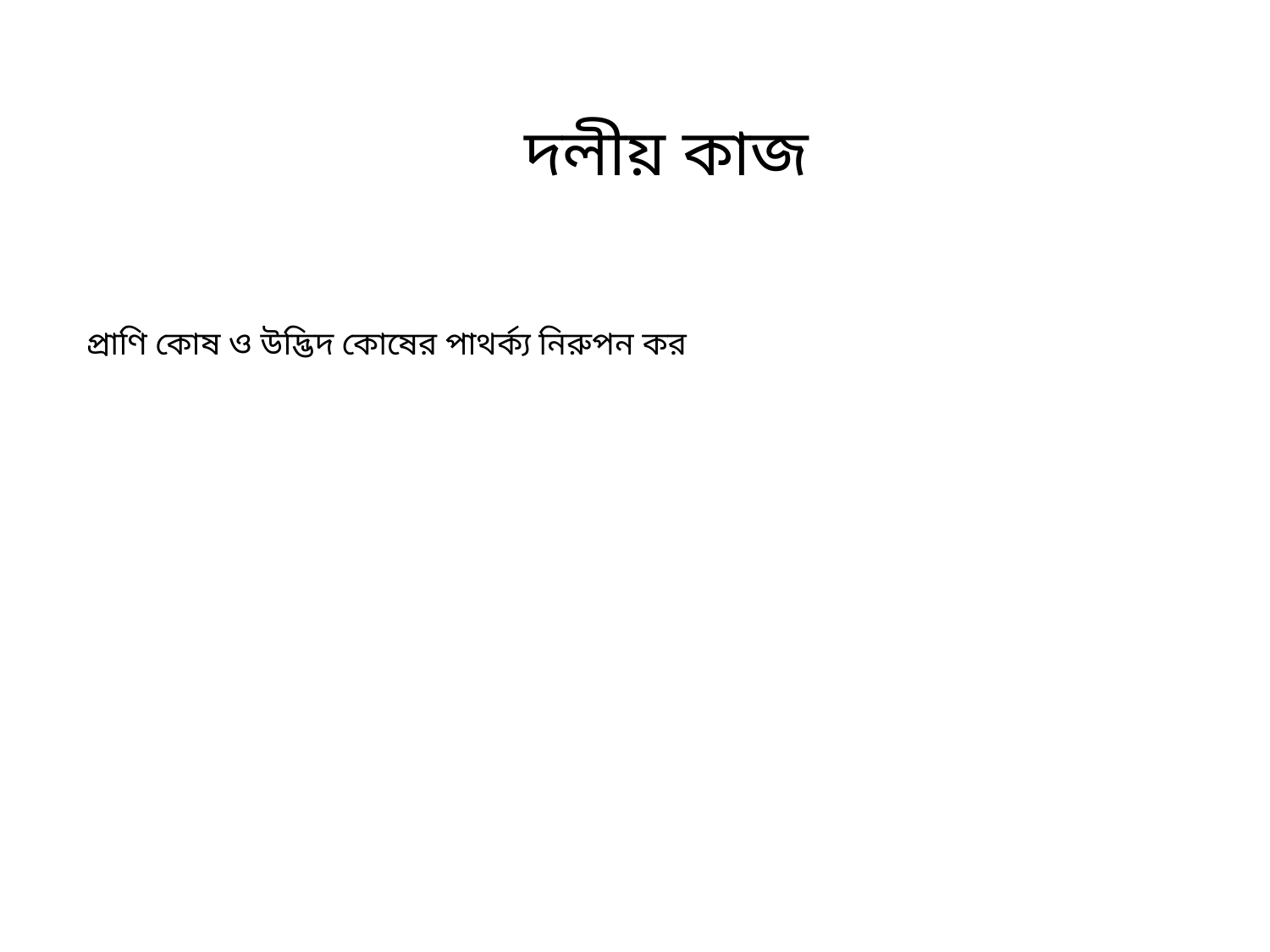

দলীয় কাজ
প্রাণি কোষ ও উদ্ভিদ কোষের পাথর্ক্য নিরুপন কর